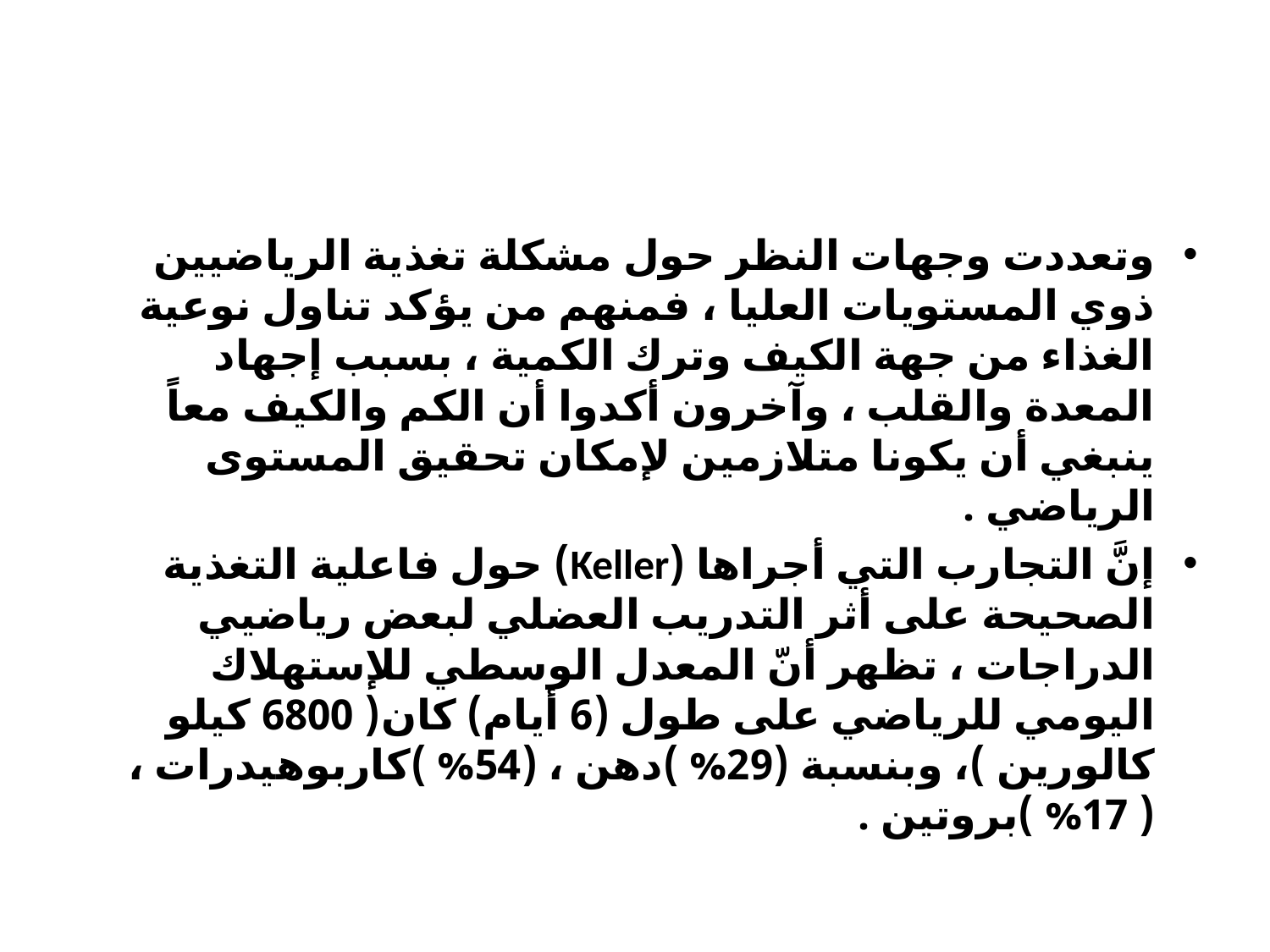

#
وتعددت وجهات النظر حول مشكلة تغذية الرياضيين ذوي المستويات العليا ، فمنهم من يؤكد تناول نوعية الغذاء من جهة الكيف وترك الكمية ، بسبب إجهاد المعدة والقلب ، وآخرون أكدوا أن الكم والكيف معاً ينبغي أن يكونا متلازمين لإمكان تحقيق المستوى الرياضي .
إنَّ التجارب التي أجراها (Keller) حول فاعلية التغذية الصحيحة على أثر التدريب العضلي لبعض رياضيي الدراجات ، تظهر أنّ المعدل الوسطي للإستهلاك اليومي للرياضي على طول (6 أيام) كان( 6800 كيلو كالورين )، وبنسبة (29% )دهن ، (54% )كاربوهيدرات ،( 17% )بروتين .